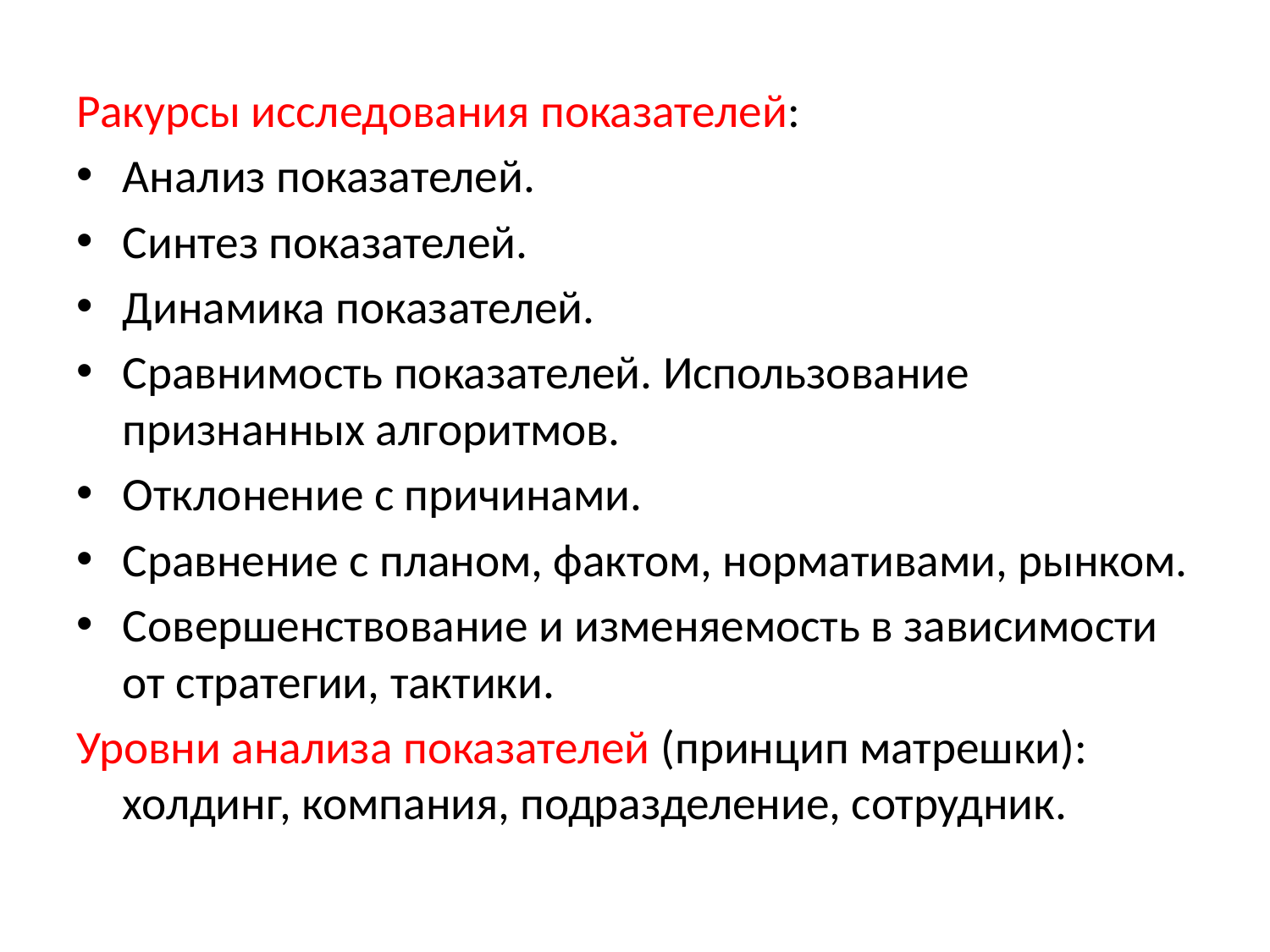

#
Ракурсы исследования показателей:
Анализ показателей.
Синтез показателей.
Динамика показателей.
Сравнимость показателей. Использование признанных алгоритмов.
Отклонение с причинами.
Сравнение с планом, фактом, нормативами, рынком.
Совершенствование и изменяемость в зависимости от стратегии, тактики.
Уровни анализа показателей (принцип матрешки): холдинг, компания, подразделение, сотрудник.